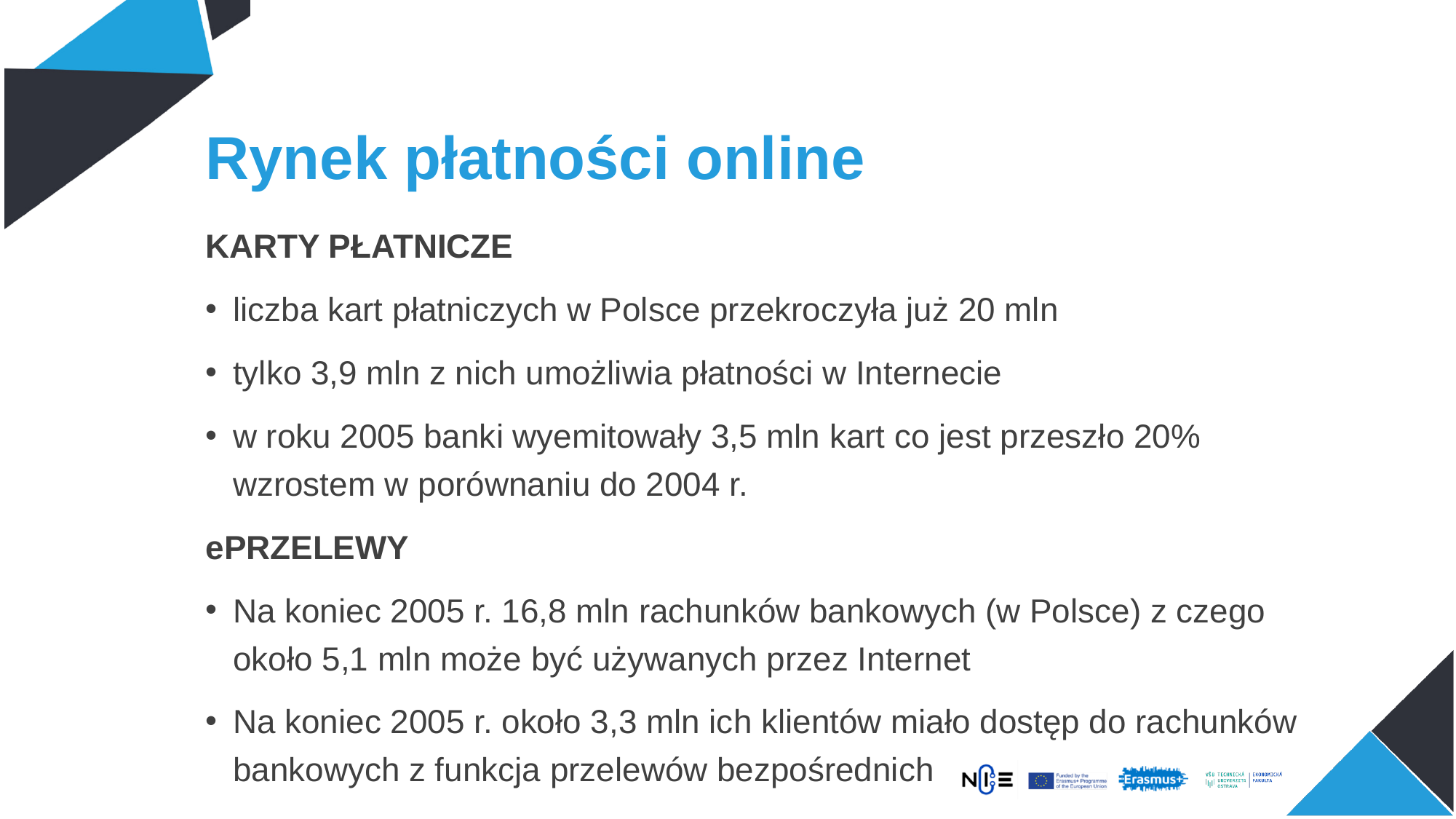

# Rynek płatności online
KARTY PŁATNICZE
liczba kart płatniczych w Polsce przekroczyła już 20 mln
tylko 3,9 mln z nich umożliwia płatności w Internecie
w roku 2005 banki wyemitowały 3,5 mln kart co jest przeszło 20% wzrostem w porównaniu do 2004 r.
ePRZELEWY
Na koniec 2005 r. 16,8 mln rachunków bankowych (w Polsce) z czego około 5,1 mln może być używanych przez Internet
Na koniec 2005 r. około 3,3 mln ich klientów miało dostęp do rachunków bankowych z funkcja przelewów bezpośrednich